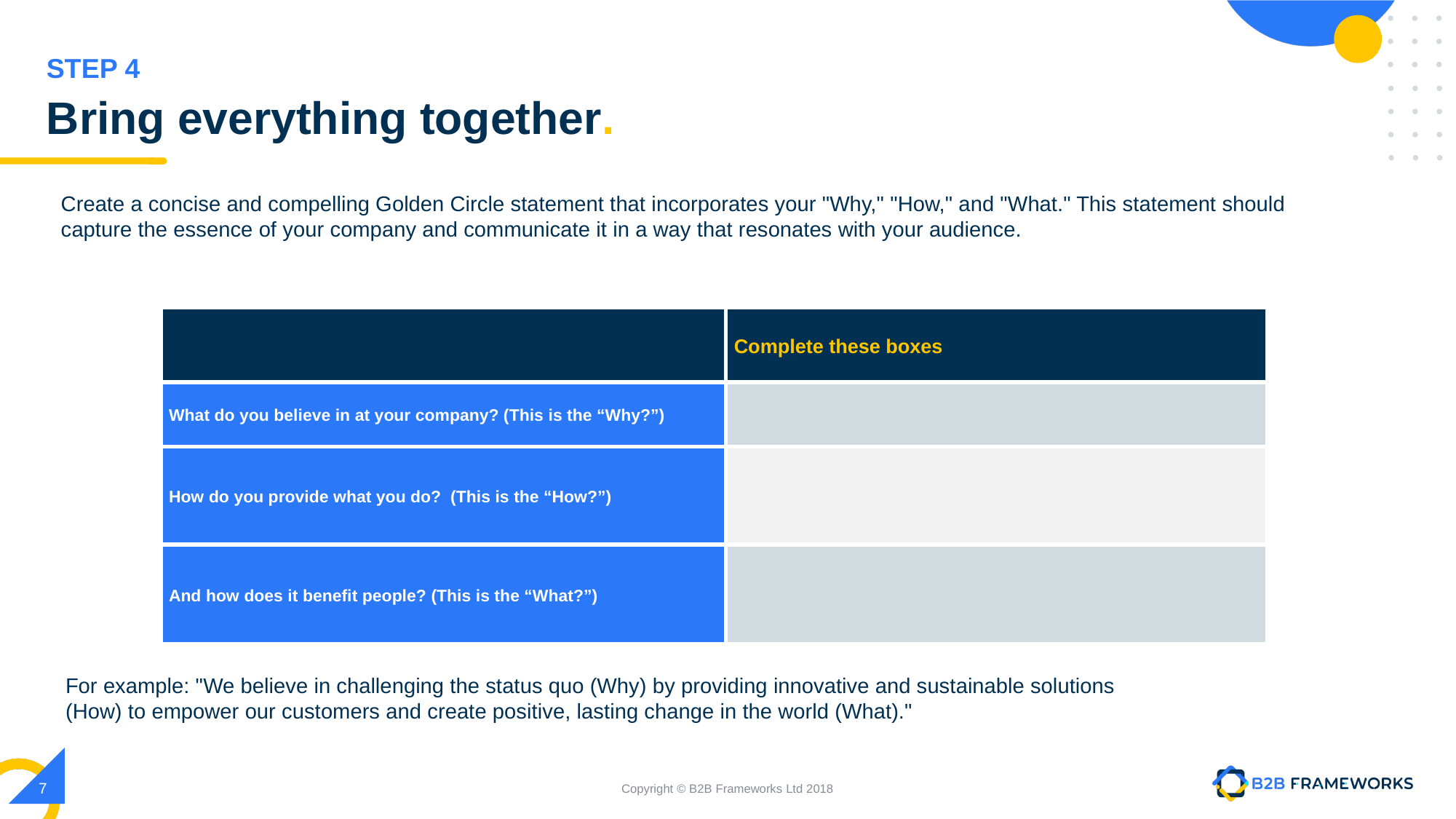

# Bring everything together.
Create a concise and compelling Golden Circle statement that incorporates your "Why," "How," and "What." This statement should capture the essence of your company and communicate it in a way that resonates with your audience.
|  | Complete these boxes |
| --- | --- |
| What do you believe in at your company? (This is the “Why?”) |  |
| How do you provide what you do? (This is the “How?”) |  |
| And how does it benefit people? (This is the “What?”) |  |
For example: "We believe in challenging the status quo (Why) by providing innovative and sustainable solutions (How) to empower our customers and create positive, lasting change in the world (What)."
7
Copyright © B2B Frameworks Ltd 2018